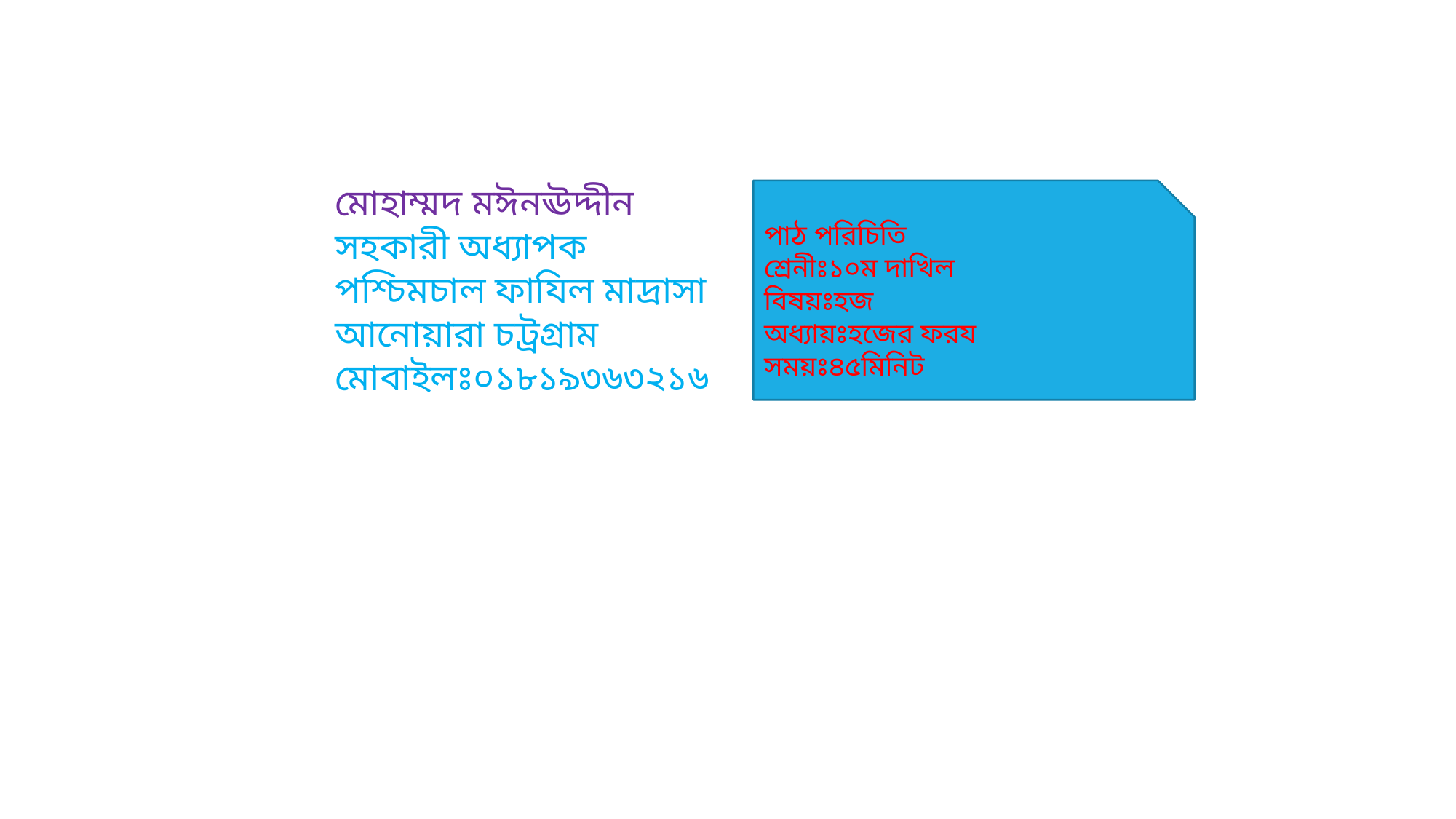

মোহাম্মদ মঈনঊদ্দীন
সহকারী অধ্যাপক
পশ্চিমচাল ফাযিল মাদ্রাসা
আনোয়ারা চট্রগ্রাম
মোবাইলঃ০১৮১৯৩৬৩২১৬
পাঠ পরিচিতি
শ্রেনীঃ১০ম দাখিল
বিষয়ঃহজ
অধ্যায়ঃহজের ফরয
সময়ঃ৪৫মিনিট